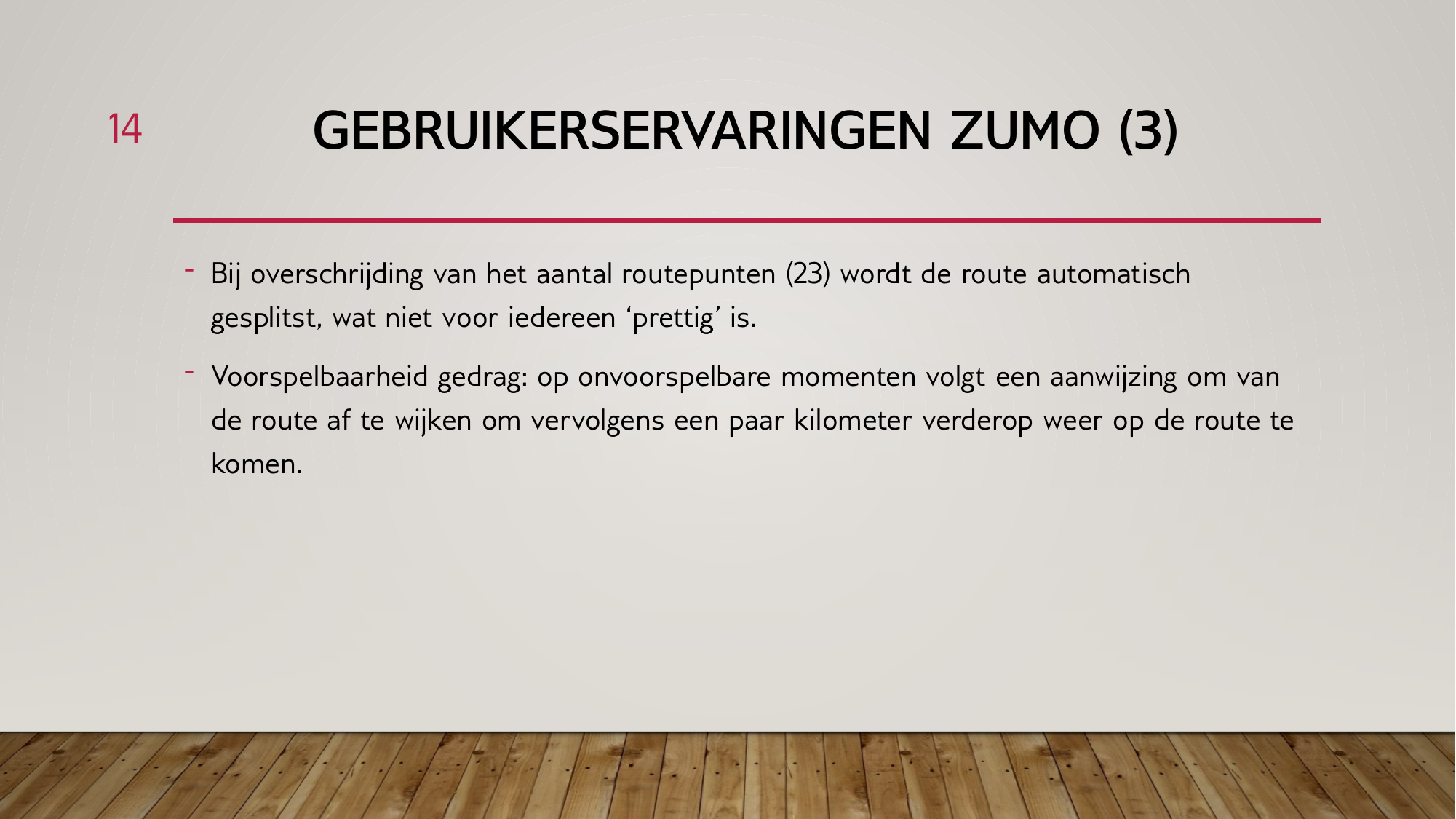

14
# Gebruikerservaringen zumo (3)
Bij overschrijding van het aantal routepunten (23) wordt de route automatisch gesplitst, wat niet voor iedereen ‘prettig’ is.
Voorspelbaarheid gedrag: op onvoorspelbare momenten volgt een aanwijzing om van de route af te wijken om vervolgens een paar kilometer verderop weer op de route te komen.